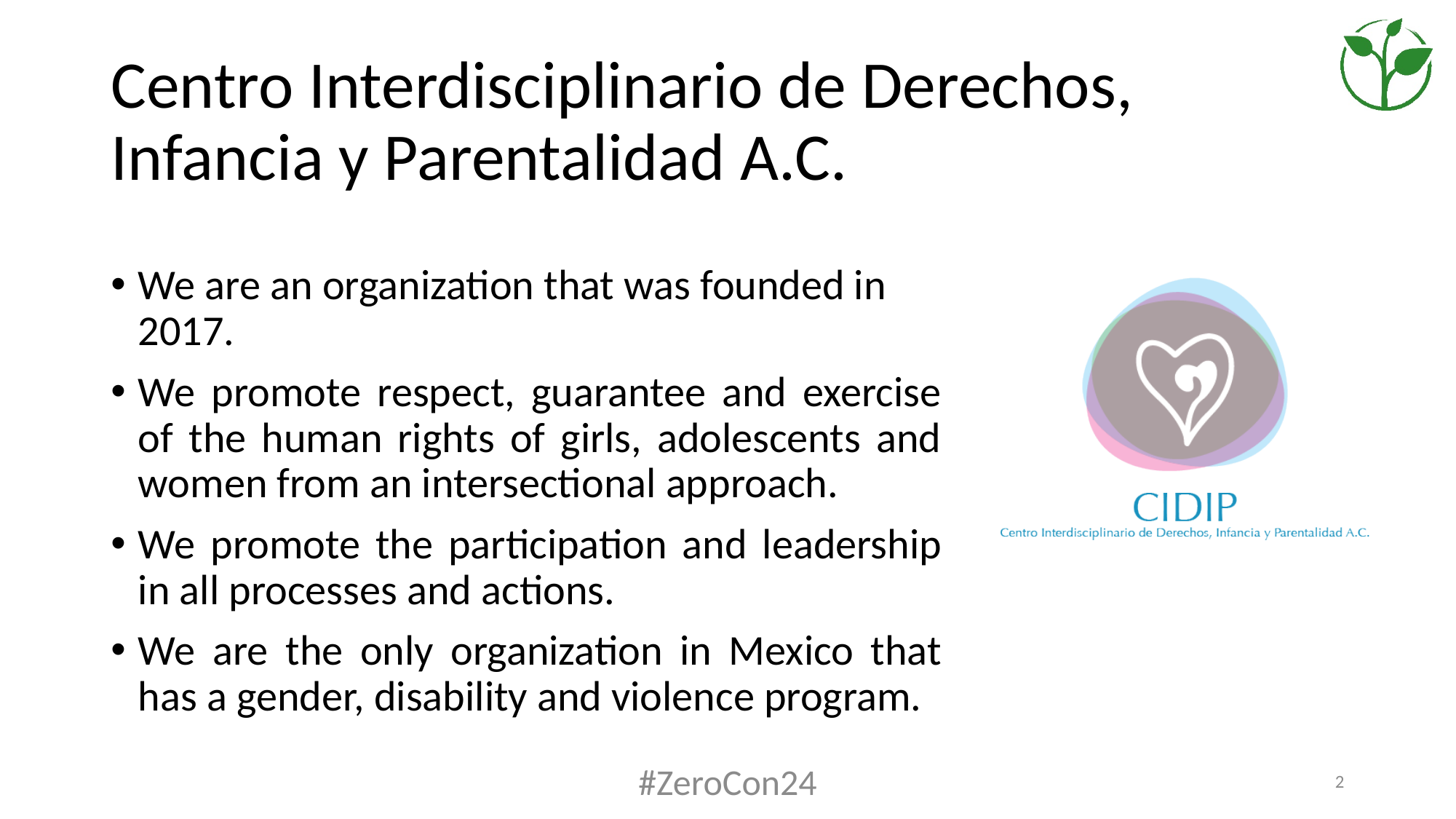

# Centro Interdisciplinario de Derechos, Infancia y Parentalidad A.C.

We are an organization that was founded in 2017.
We promote respect, guarantee and exercise of the human rights of girls, adolescents and women from an intersectional approach.
We promote the participation and leadership in all processes and actions.
We are the only organization in Mexico that has a gender, disability and violence program.

#ZeroCon24
2